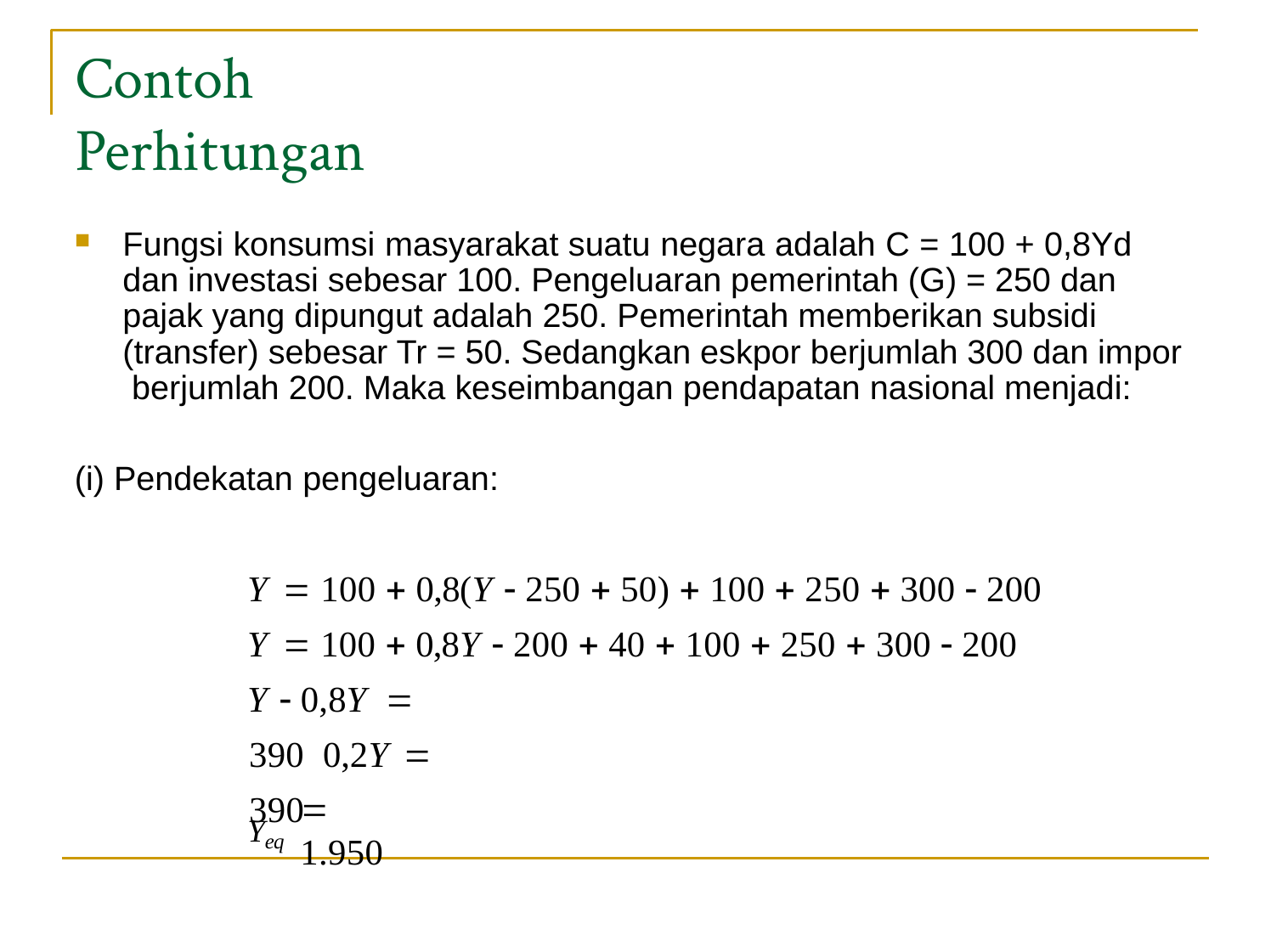

# Contoh Perhitungan
Fungsi konsumsi masyarakat suatu negara adalah C = 100 + 0,8Yd  dan investasi sebesar 100. Pengeluaran pemerintah (G) = 250 dan  pajak yang dipungut adalah 250. Pemerintah memberikan subsidi  (transfer) sebesar Tr = 50. Sedangkan eskpor berjumlah 300 dan impor  berjumlah 200. Maka keseimbangan pendapatan nasional menjadi:

(i) Pendekatan pengeluaran:

Y = 100 + 0,8(Y − 250 + 50) + 100 + 250 + 300 − 200
Y = 100 + 0,8Y − 200 + 40 + 100 + 250 + 300 − 200
Y − 0,8Y  = 390  0,2Y = 390
= 1.950
Yeq